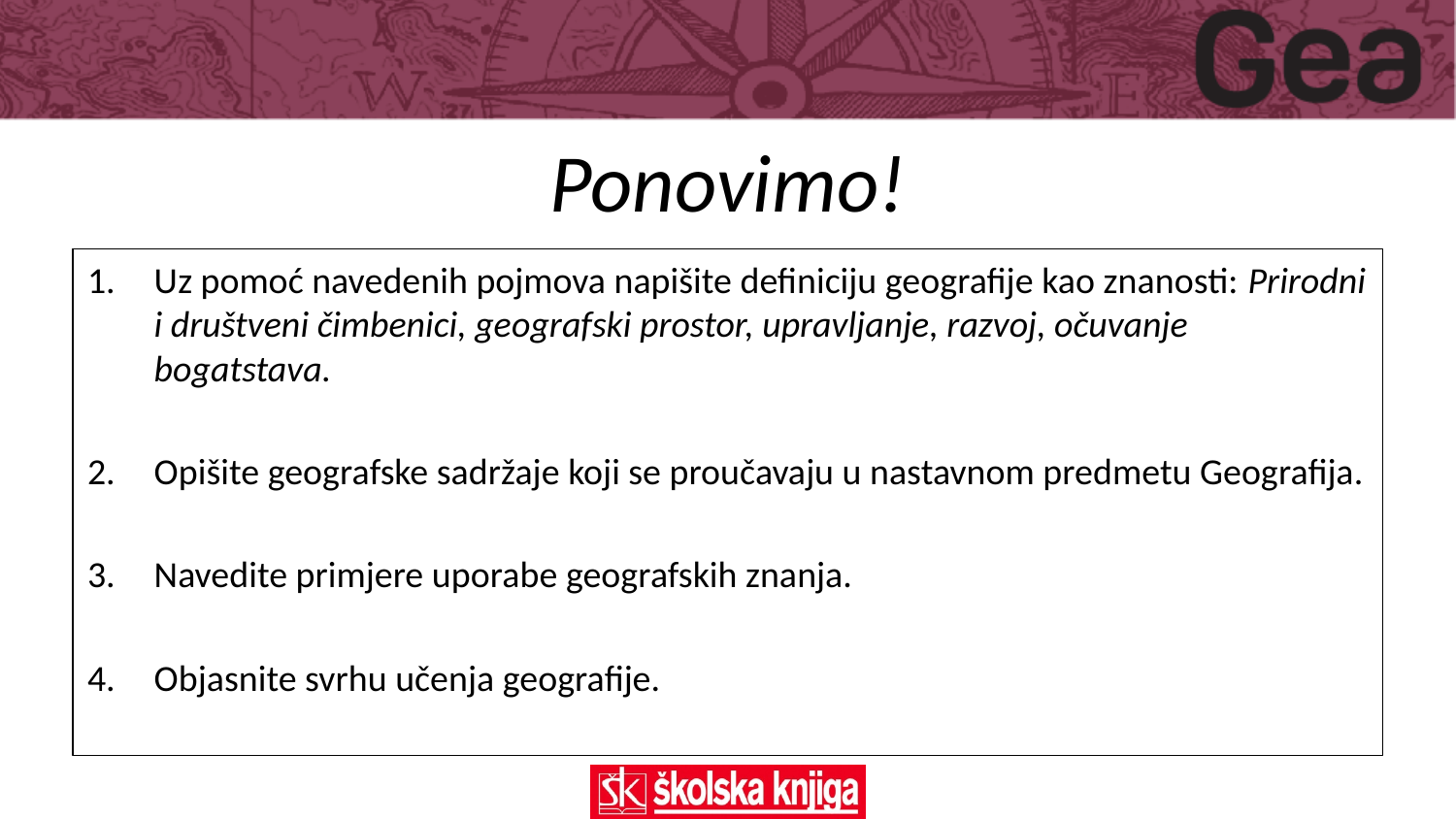

# Ponovimo!
Uz pomoć navedenih pojmova napišite definiciju geografije kao znanosti: Prirodni i društveni čimbenici, geografski prostor, upravljanje, razvoj, očuvanje bogatstava.

Opišite geografske sadržaje koji se proučavaju u nastavnom predmetu Geografija.

Navedite primjere uporabe geografskih znanja.

Objasnite svrhu učenja geografije.